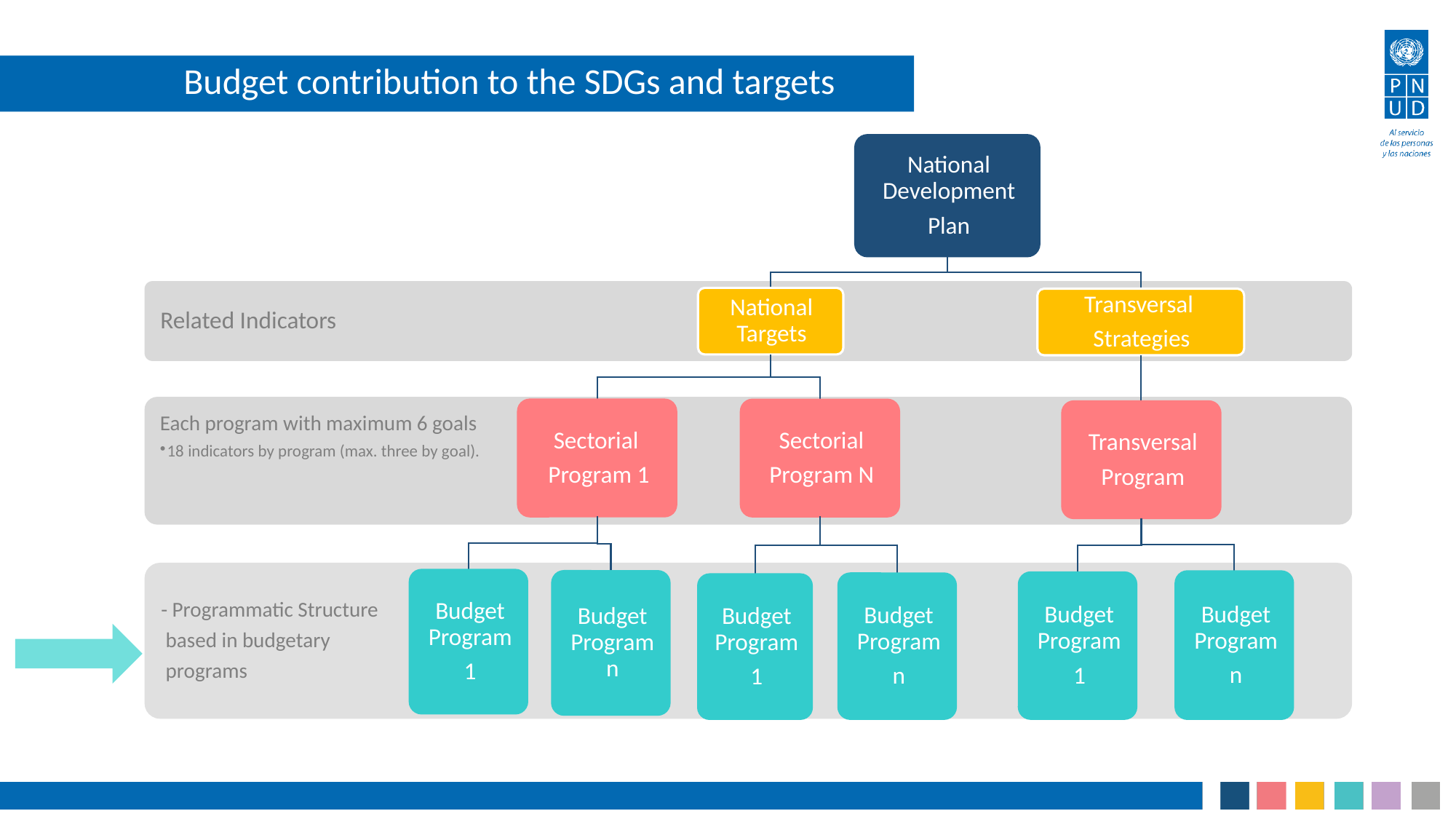

Budget contribution to the SDGs and targets

- Programmatic Structure
 based in budgetary
 programs
Each program with maximum 6 goals
18 indicators by program (max. three by goal).
Related Indicators

National Development
Plan
National Targets
Sectorial
Program 1
Budget Program
1
Budget Program n
Sectorial
Program N
Budget Program
1
Budget Program
n
Transversal
Strategies
Transversal
Program
Budget Program
1
Budget Program
n